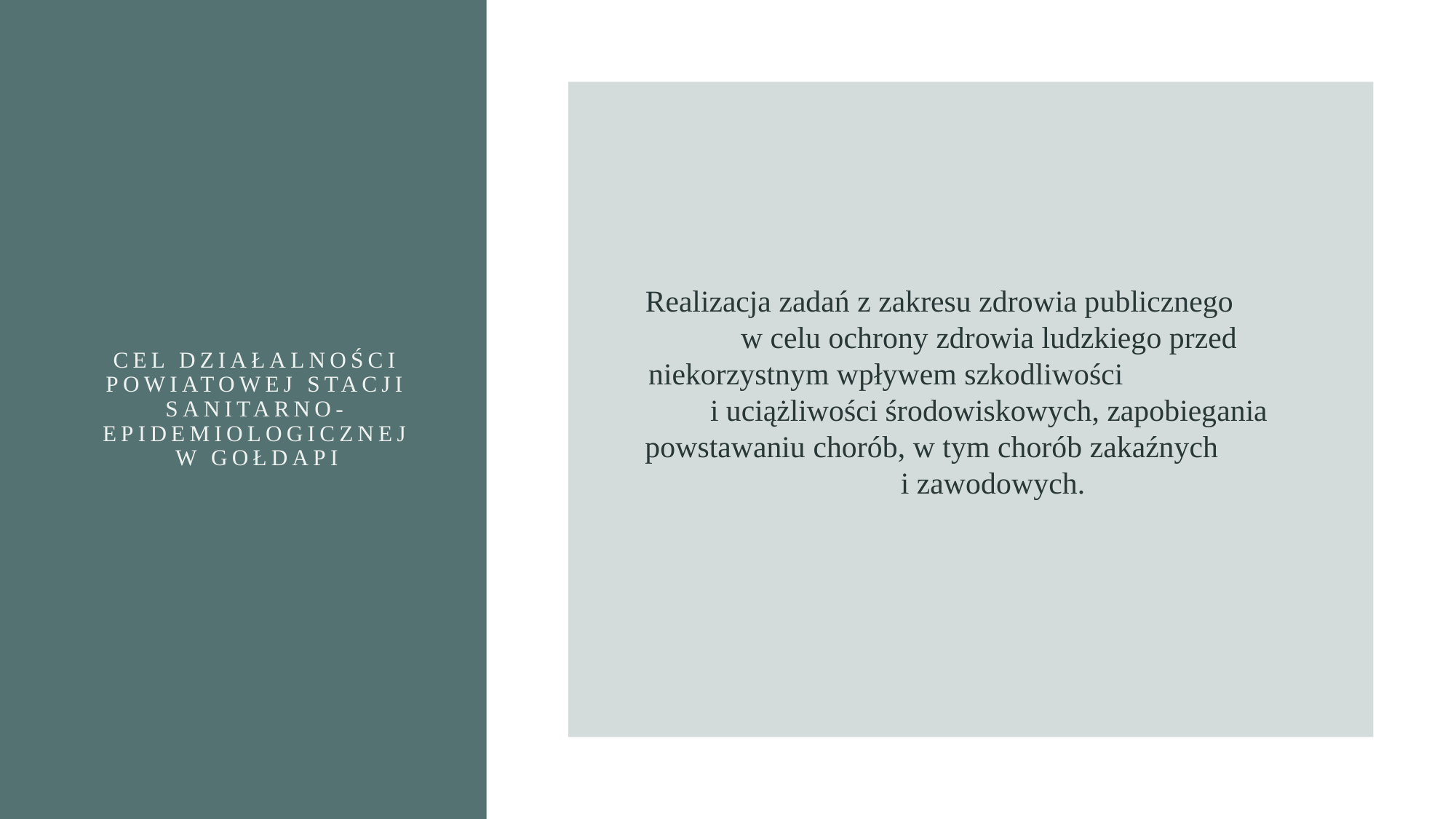

Realizacja zadań z zakresu zdrowia publicznego              w celu ochrony zdrowia ludzkiego przed niekorzystnym wpływem szkodliwości                            i uciążliwości środowiskowych, zapobiegania powstawaniu chorób, w tym chorób zakaźnych                 i zawodowych.

# CEL DZIAŁALNOŚCI POWIATOWEJ STACJI SANITARNO-EPIDEMIOLOGICZNEJ W GOŁDAPI